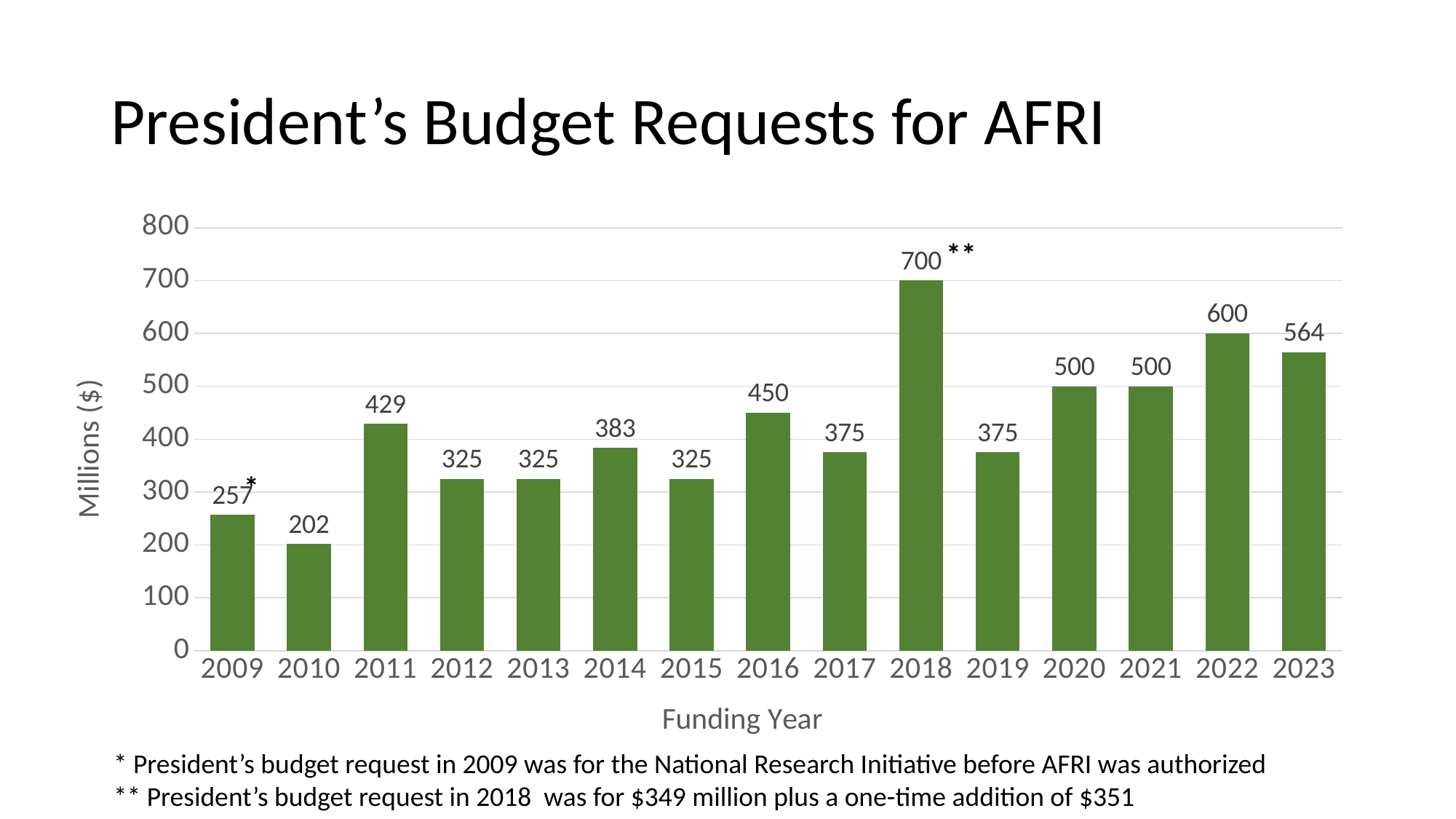

# President’s Budget Requests for AFRI

### Chart

| Category |  |
|---|---|
| 2009 | 256.5 |
| 2010 | 201.5 |
| 2011 | 428.8 |
| 2012 | 324.7 |
| 2013 | 325.0 |
| 2014 | 383.4 |
| 2015 | 325.0 |
| 2016 | 450.0 |
| 2017 | 375.0 |
| 2018 | 700.0 |
| 2019 | 375.0 |
| 2020 | 500.0 |
| 2021 | 500.0 |
| 2022 | 600.0 |
| 2023 | 564.0 |
**
*
* President’s budget request in 2009 was for the National Research Initiative before AFRI was authorized
** President’s budget request in 2018  was for $349 million plus a one-time addition of $351